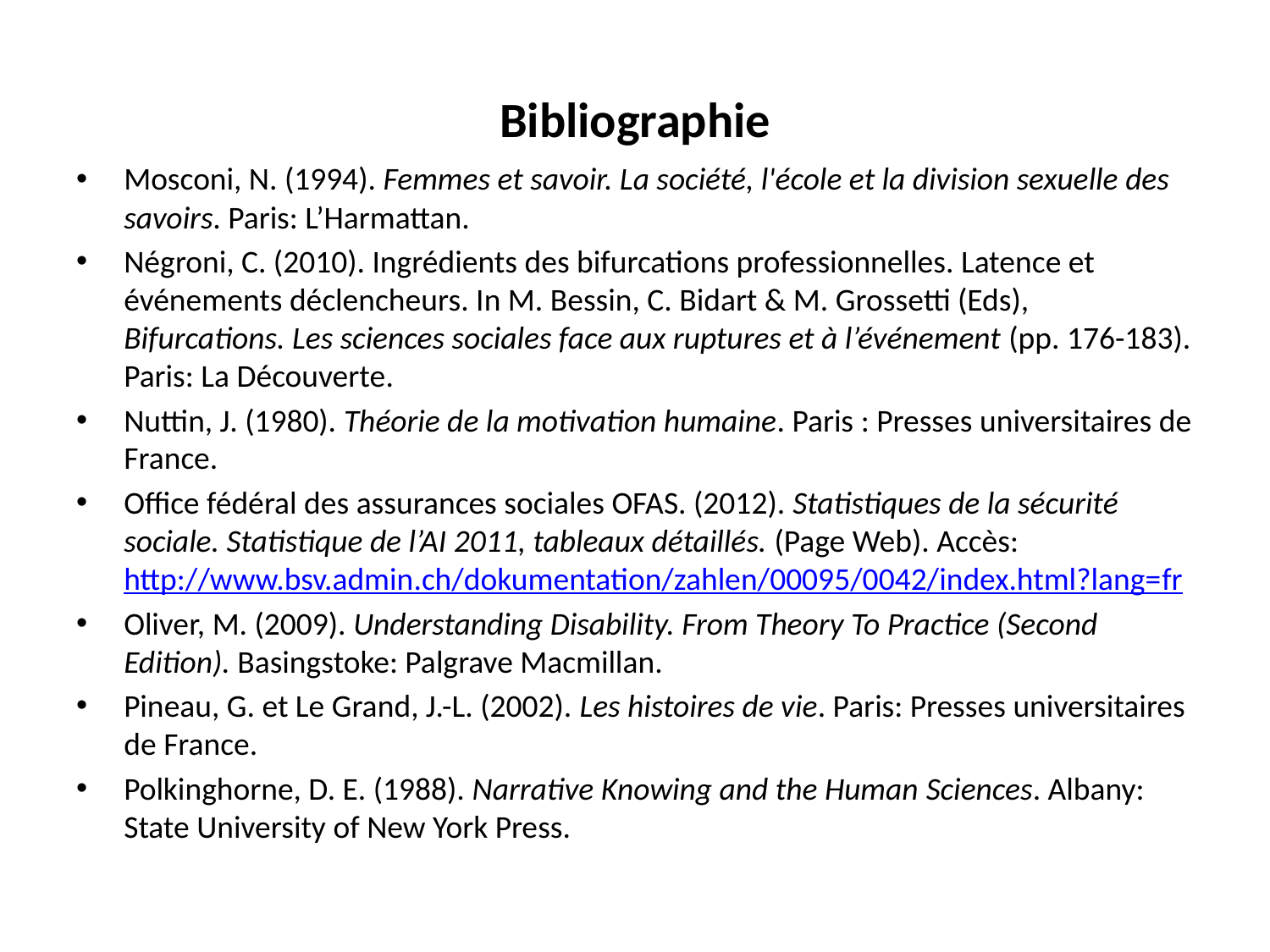

# Bibliographie
Mosconi, N. (1994). Femmes et savoir. La société, l'école et la division sexuelle des savoirs. Paris: L’Harmattan.
Négroni, C. (2010). Ingrédients des bifurcations professionnelles. Latence et événements déclencheurs. In M. Bessin, C. Bidart & M. Grossetti (Eds), Bifurcations. Les sciences sociales face aux ruptures et à l’événement (pp. 176-183). Paris: La Découverte.
Nuttin, J. (1980). Théorie de la motivation humaine. Paris : Presses universitaires de France.
Office fédéral des assurances sociales OFAS. (2012). Statistiques de la sécurité sociale. Statistique de l’AI 2011, tableaux détaillés. (Page Web). Accès: http://www.bsv.admin.ch/dokumentation/zahlen/00095/0042/index.html?lang=fr
Oliver, M. (2009). Understanding Disability. From Theory To Practice (Second Edition). Basingstoke: Palgrave Macmillan.
Pineau, G. et Le Grand, J.-L. (2002). Les histoires de vie. Paris: Presses universitaires de France.
Polkinghorne, D. E. (1988). Narrative Knowing and the Human Sciences. Albany: State University of New York Press.